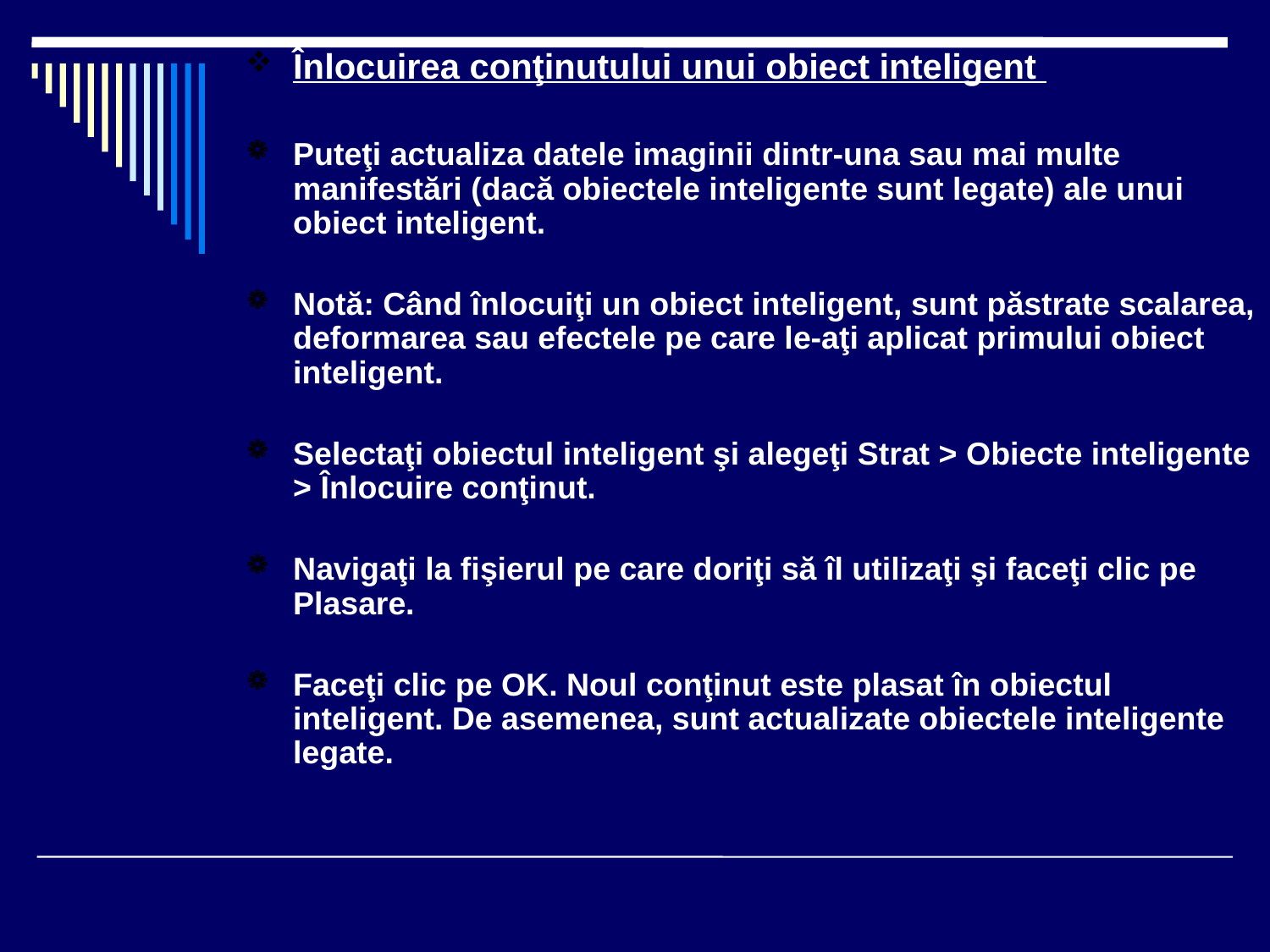

Înlocuirea conţinutului unui obiect inteligent

Puteţi actualiza datele imaginii dintr-una sau mai multe manifestări (dacă obiectele inteligente sunt legate) ale unui obiect inteligent.

Notă: Când înlocuiţi un obiect inteligent, sunt păstrate scalarea, deformarea sau efectele pe care le-aţi aplicat primului obiect inteligent.

Selectaţi obiectul inteligent şi alegeţi Strat > Obiecte inteligente > Înlocuire conţinut.

Navigaţi la fişierul pe care doriţi să îl utilizaţi şi faceţi clic pe Plasare.

Faceţi clic pe OK. Noul conţinut este plasat în obiectul inteligent. De asemenea, sunt actualizate obiectele inteligente legate.